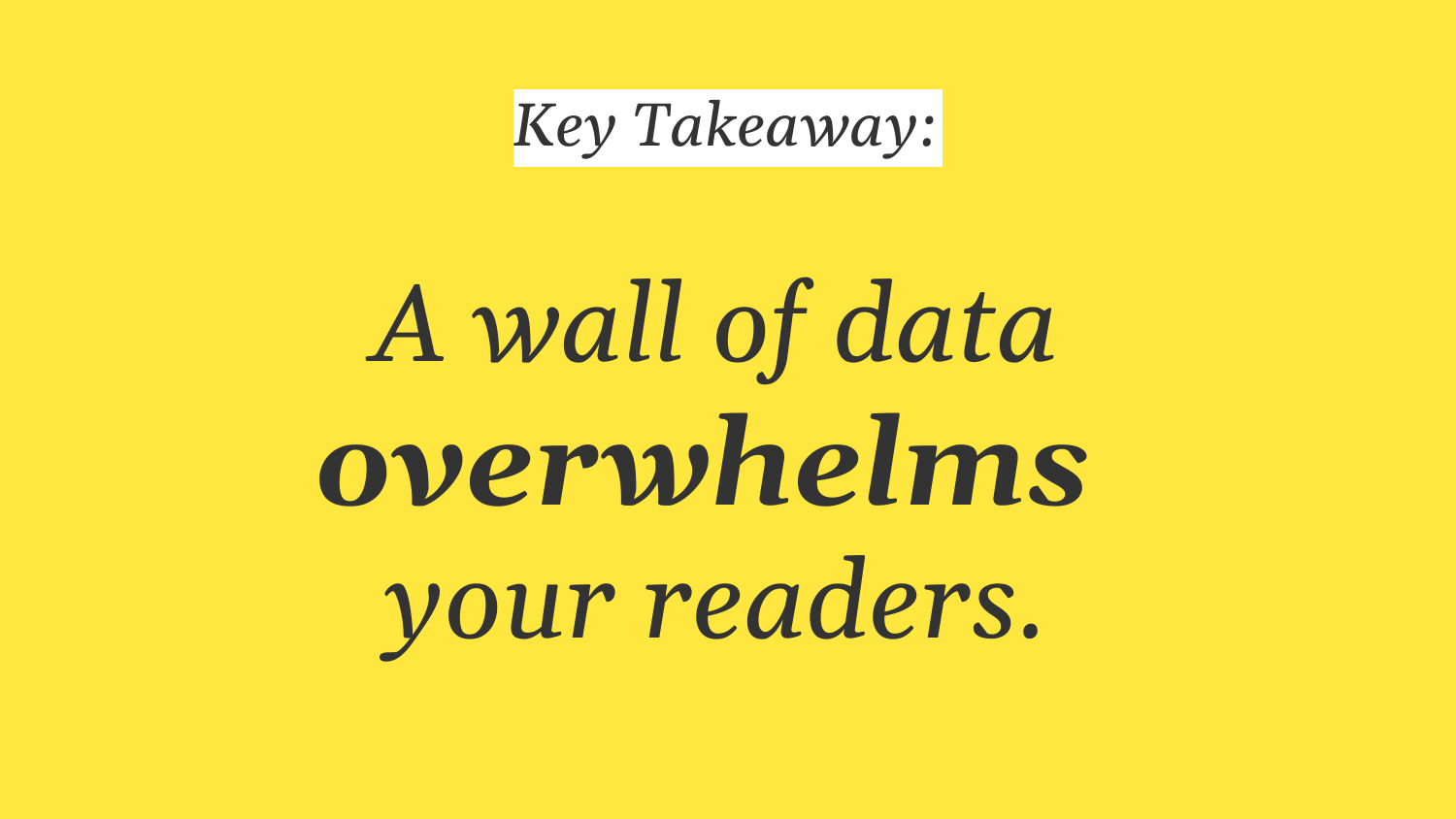

Key Takeaway:
# A wall of data overwhelms your readers.